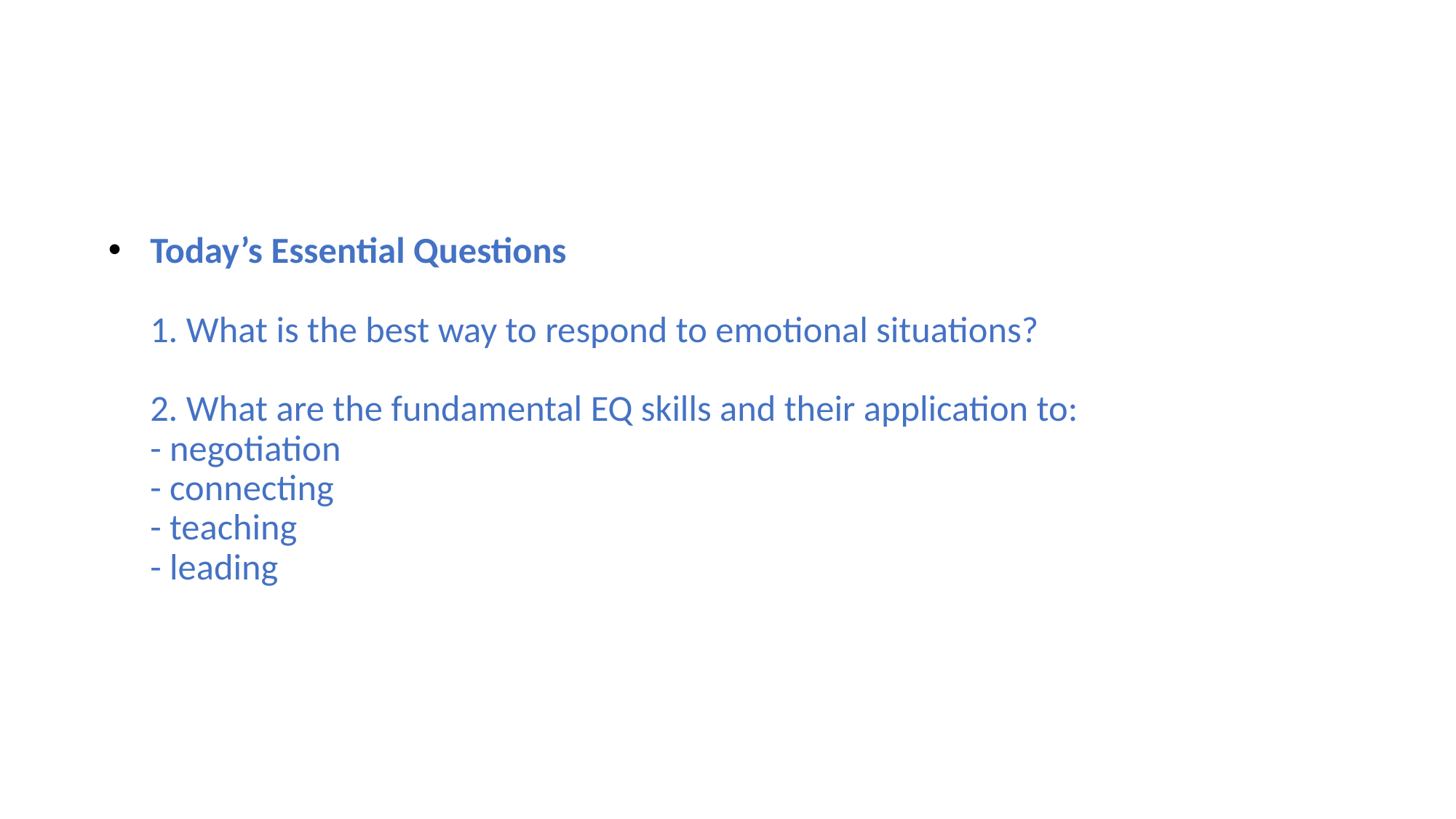

# Today’s Essential Questions 1. What is the best way to respond to emotional situations? 2. What are the fundamental EQ skills and their application to: - negotiation - connecting - teaching - leading